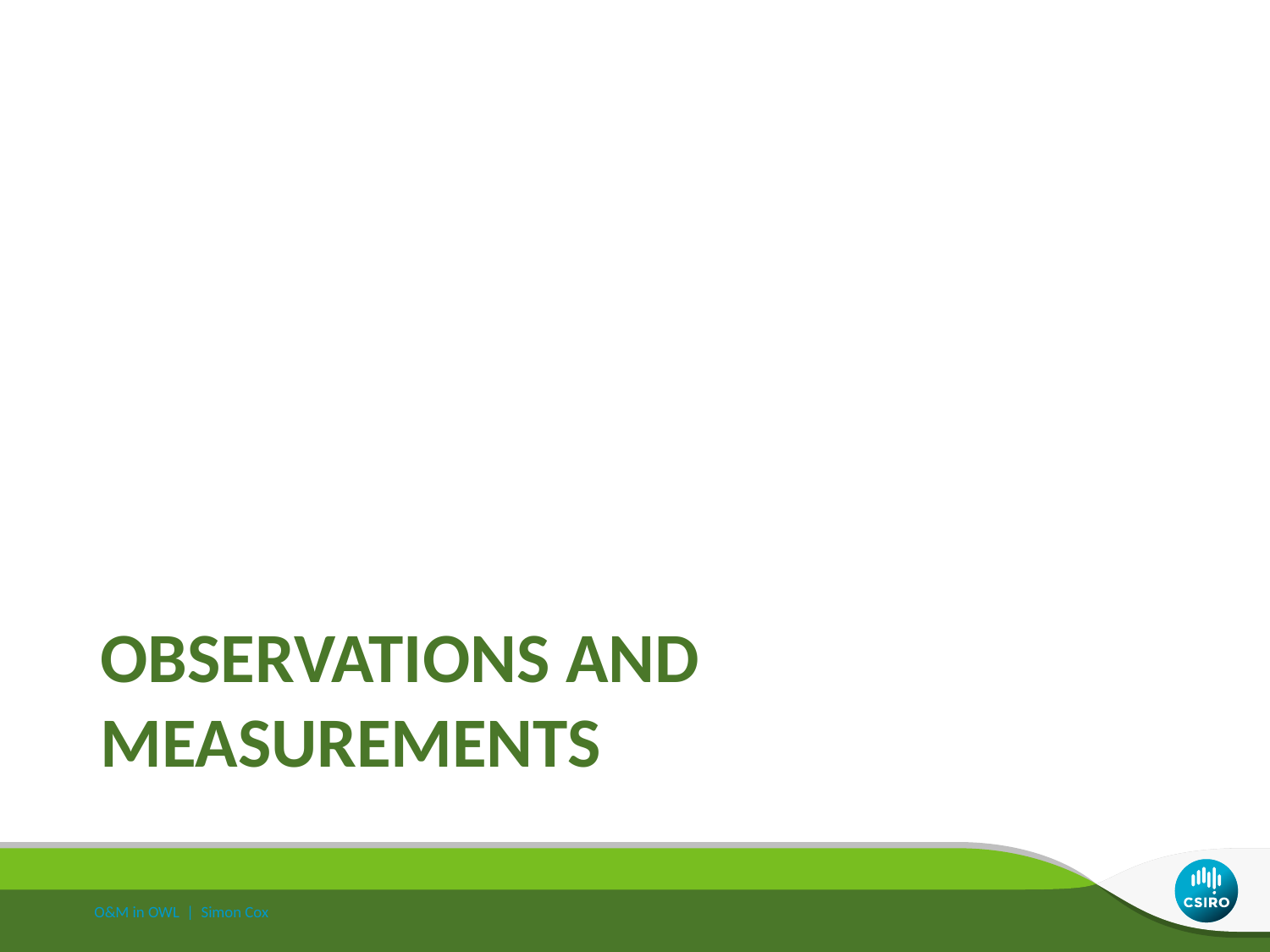

# Observations and Measurements
O&M in OWL  |  Simon Cox